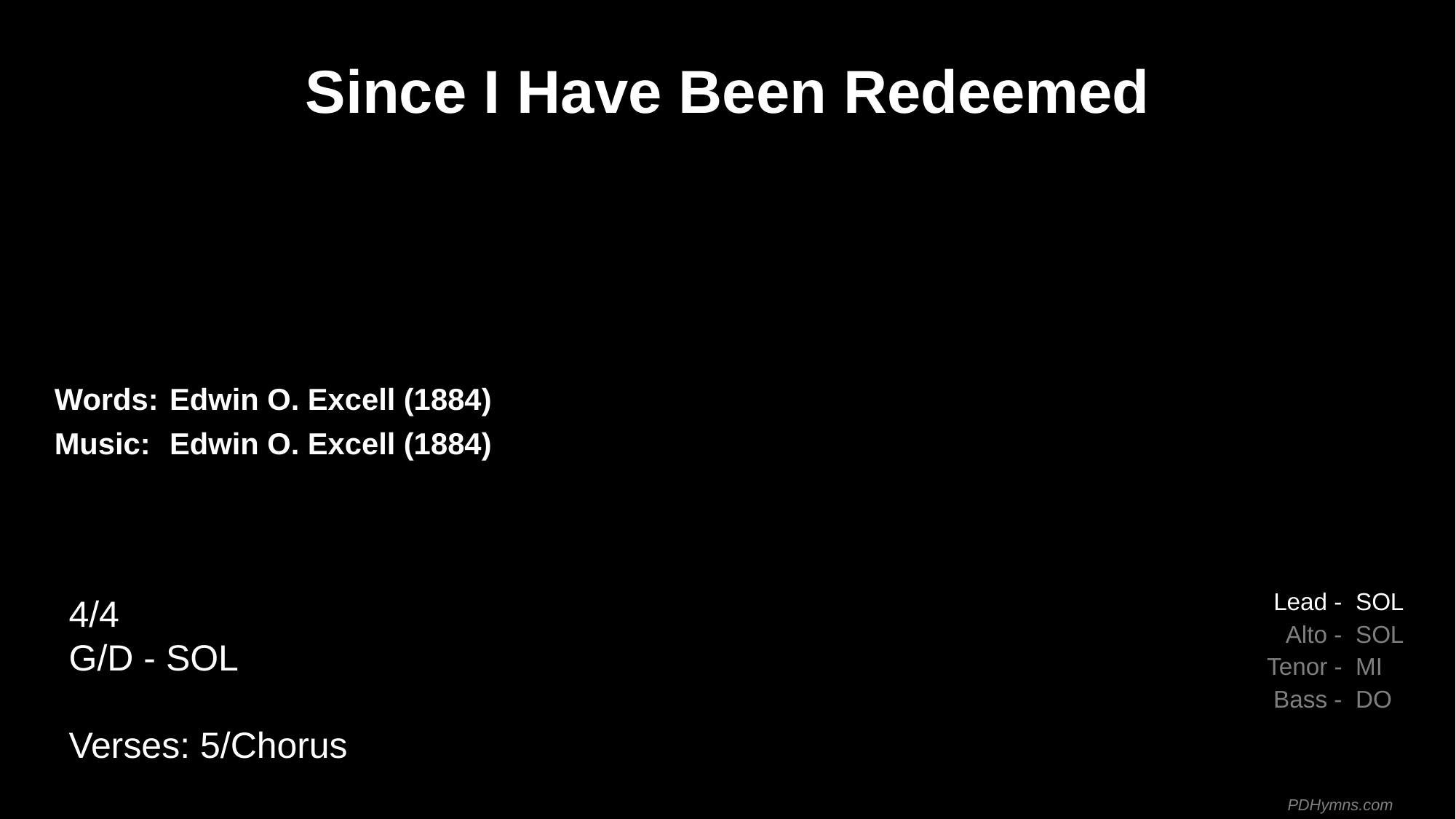

Since I Have Been Redeemed

| Words: | Edwin O. Excell (1884) |
| --- | --- |
| Music: | Edwin O. Excell (1884) |
|  |  |
|  |  |
4/4
G/D - SOL

Verses: 5/Chorus
| Lead - | SOL |
| --- | --- |
| Alto - | SOL |
| Tenor - | MI |
| Bass - | DO |
PDHymns.com